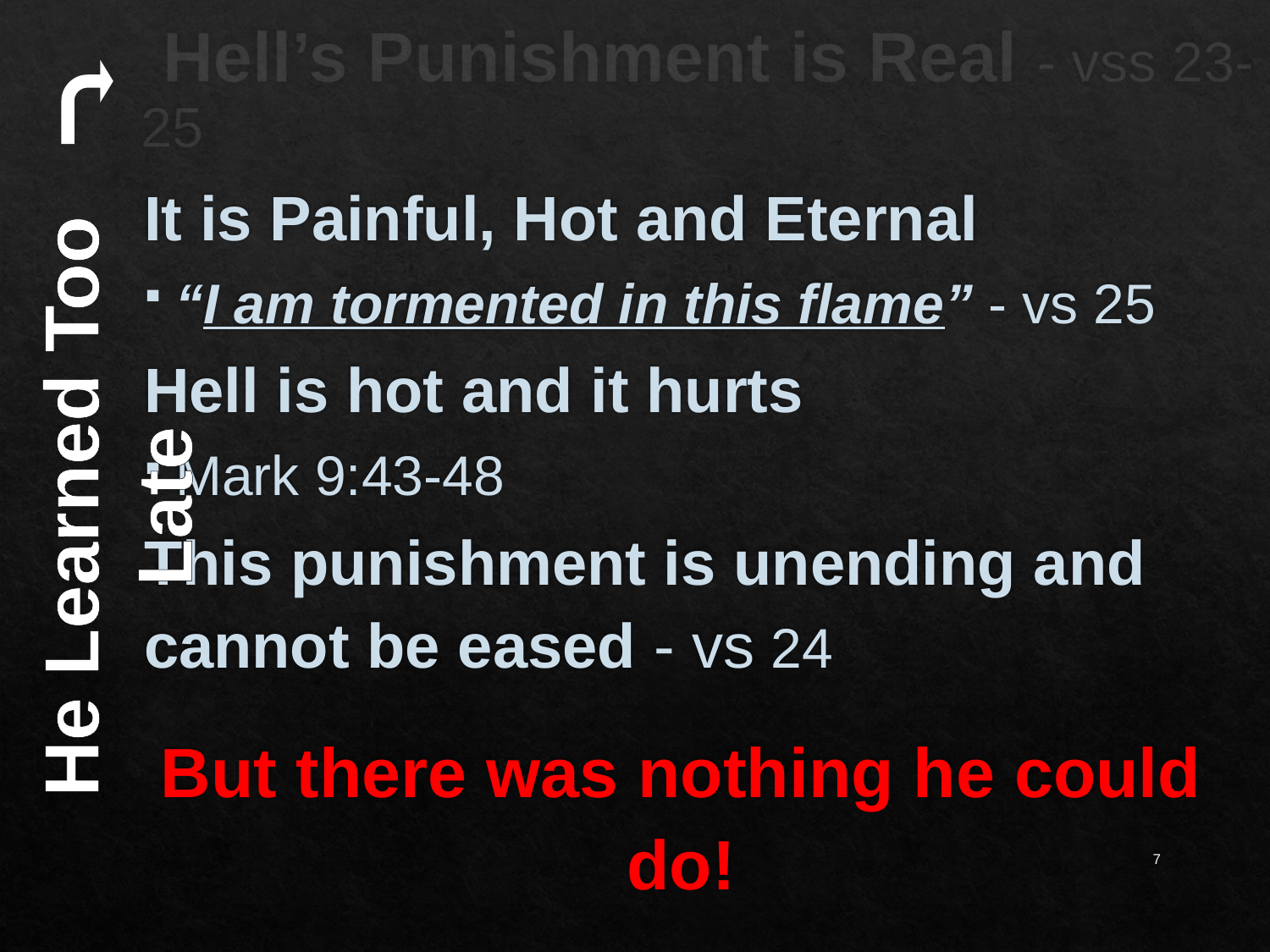

# Hell’s Punishment is Real - vss 23-25

It is Painful, Hot and Eternal
	“I am tormented in this flame” - vs 25
Hell is hot and it hurts
Mark 9:43-48
This punishment is unending and cannot be eased - vs 24
But there was nothing he could do!

He Learned Too Late
7